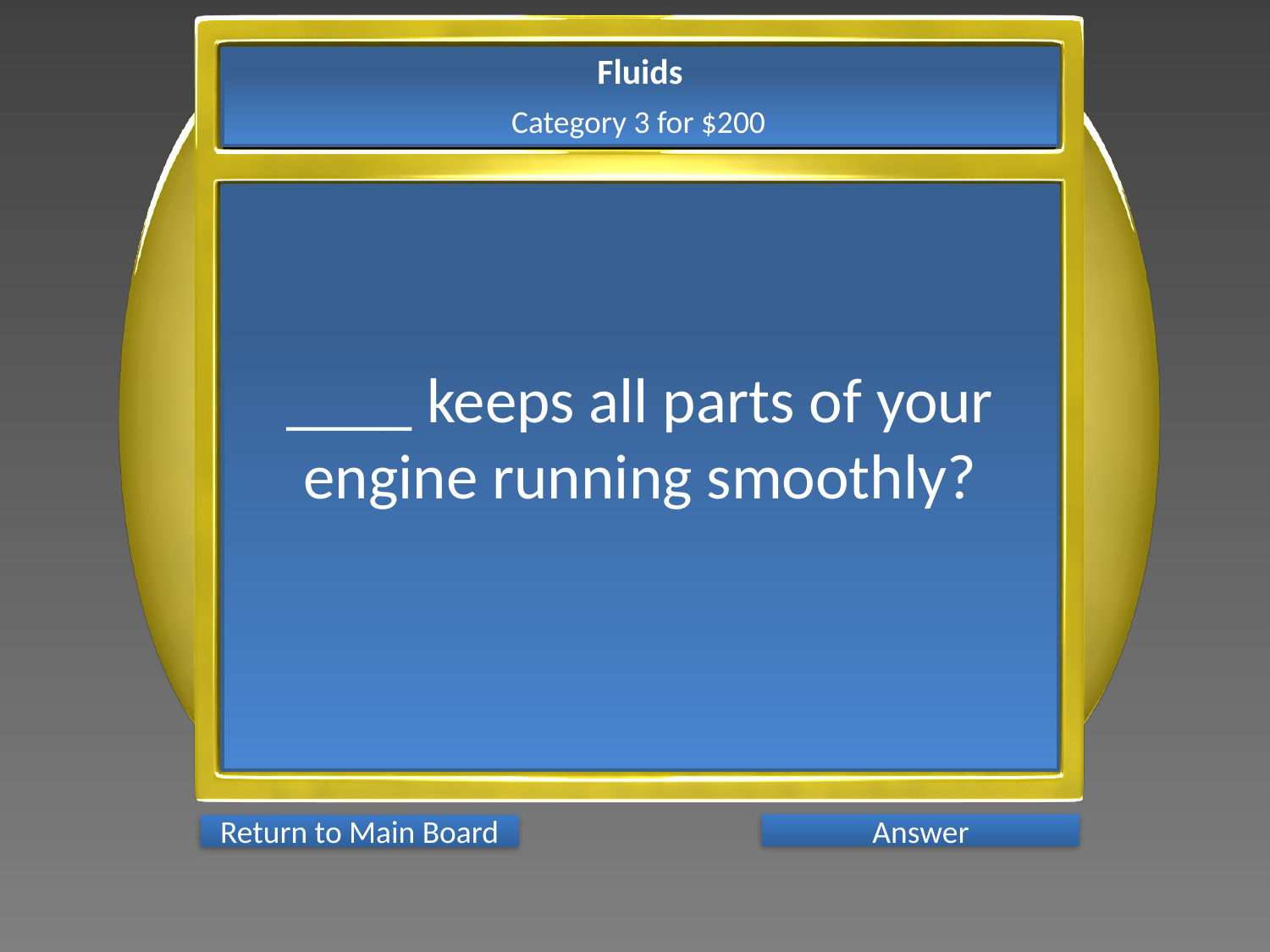

Fluids
Category 3 for $200
____ keeps all parts of your engine running smoothly?

Answer
Return to Main Board